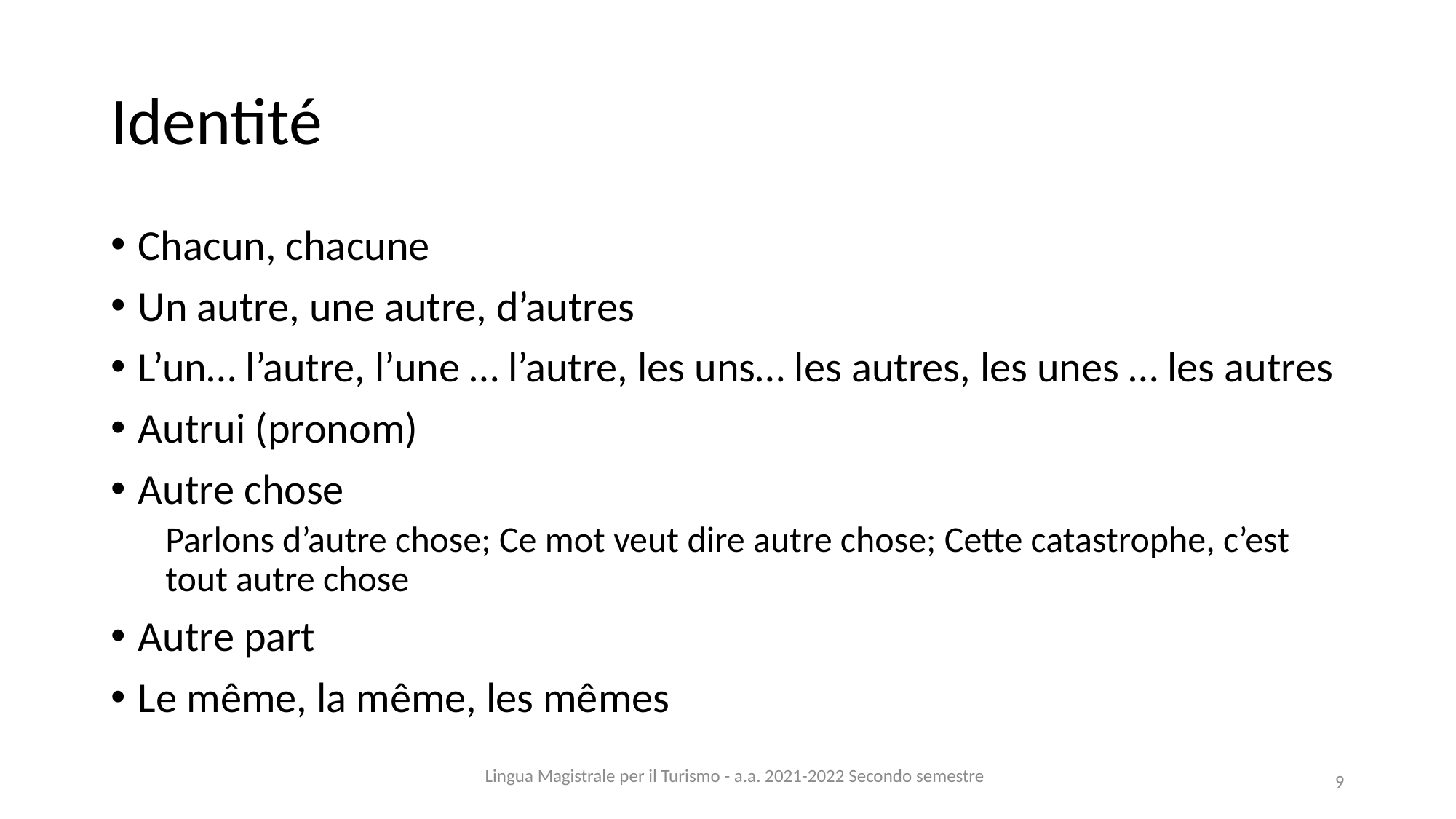

# Identité
Chacun, chacune
Un autre, une autre, d’autres
L’un… l’autre, l’une … l’autre, les uns… les autres, les unes … les autres
Autrui (pronom)
Autre chose
Parlons d’autre chose; Ce mot veut dire autre chose; Cette catastrophe, c’est tout autre chose
Autre part
Le même, la même, les mêmes

Lingua Magistrale per il Turismo - a.a. 2021-2022 Secondo semestre
9